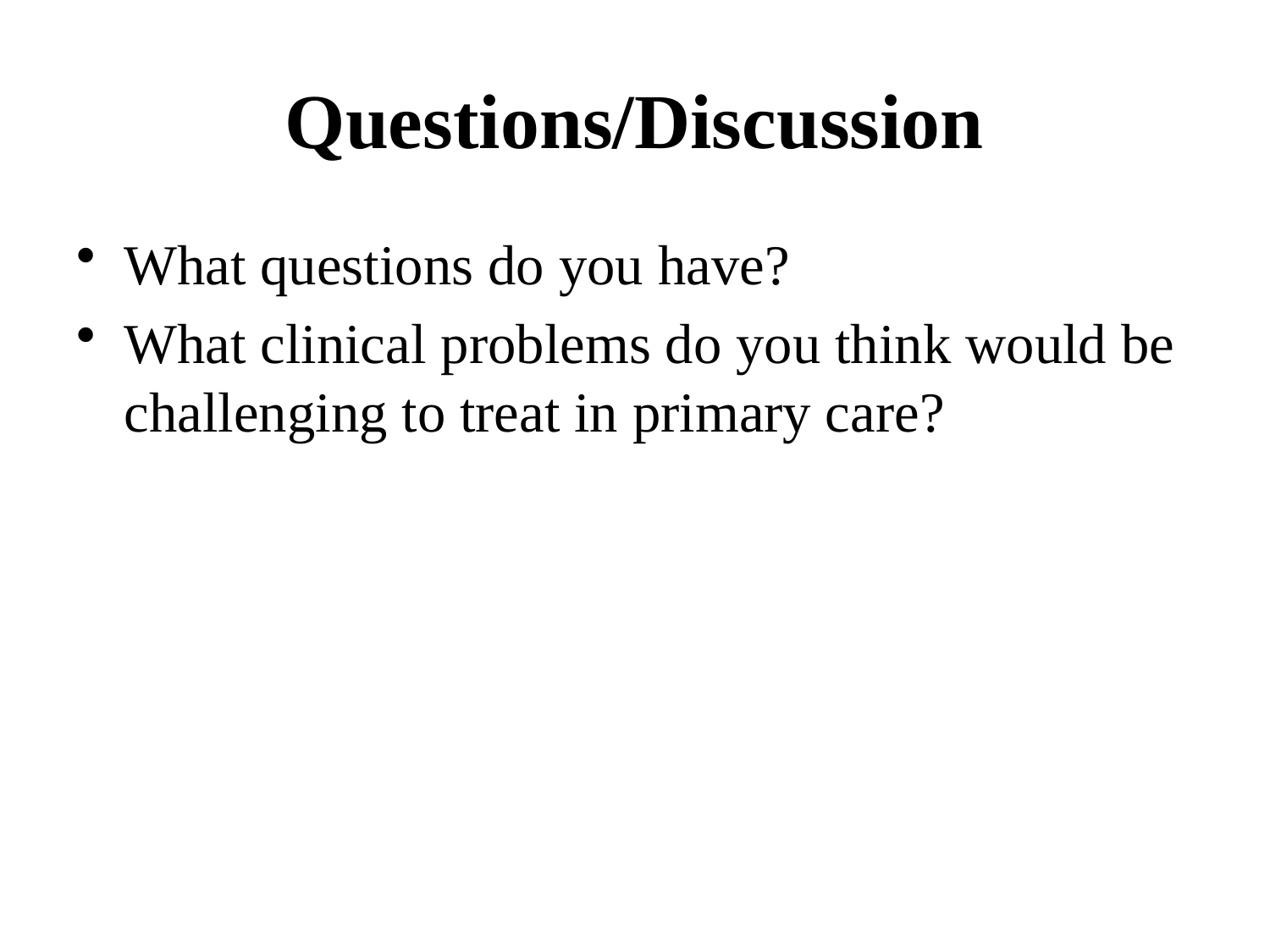

# Questions/Discussion
What questions do you have?
What clinical problems do you think would be challenging to treat in primary care?